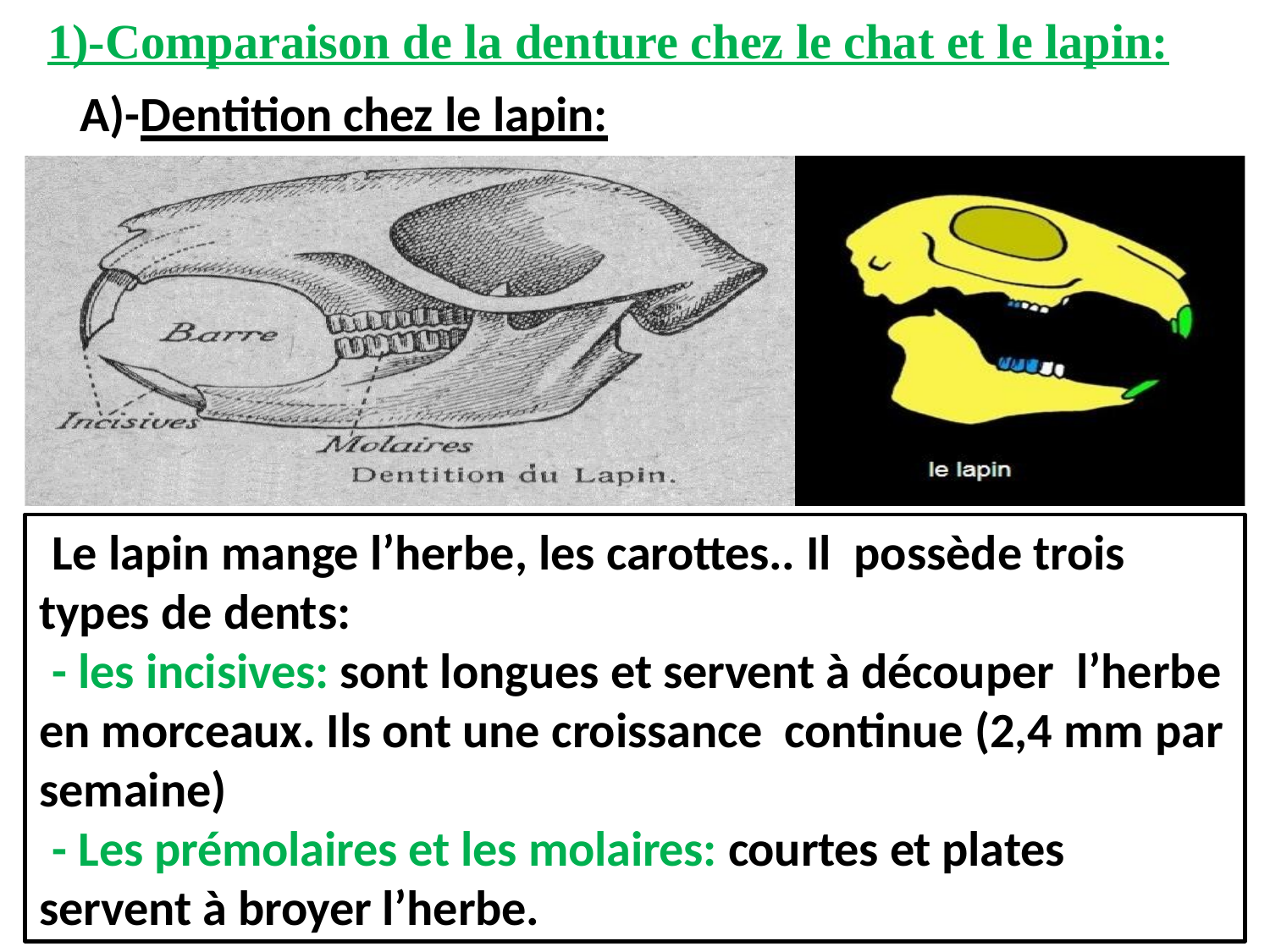

1)-Comparaison de la denture chez le chat et le lapin:
A)-Dentition chez le lapin:

Le lapin mange l’herbe, les carottes.. Il  possède trois types de dents:
- les incisives: sont longues et servent à découper  l’herbe en morceaux. Ils ont une croissance  continue (2,4 mm par semaine)
- Les prémolaires et les molaires: courtes et plates  servent à broyer l’herbe.